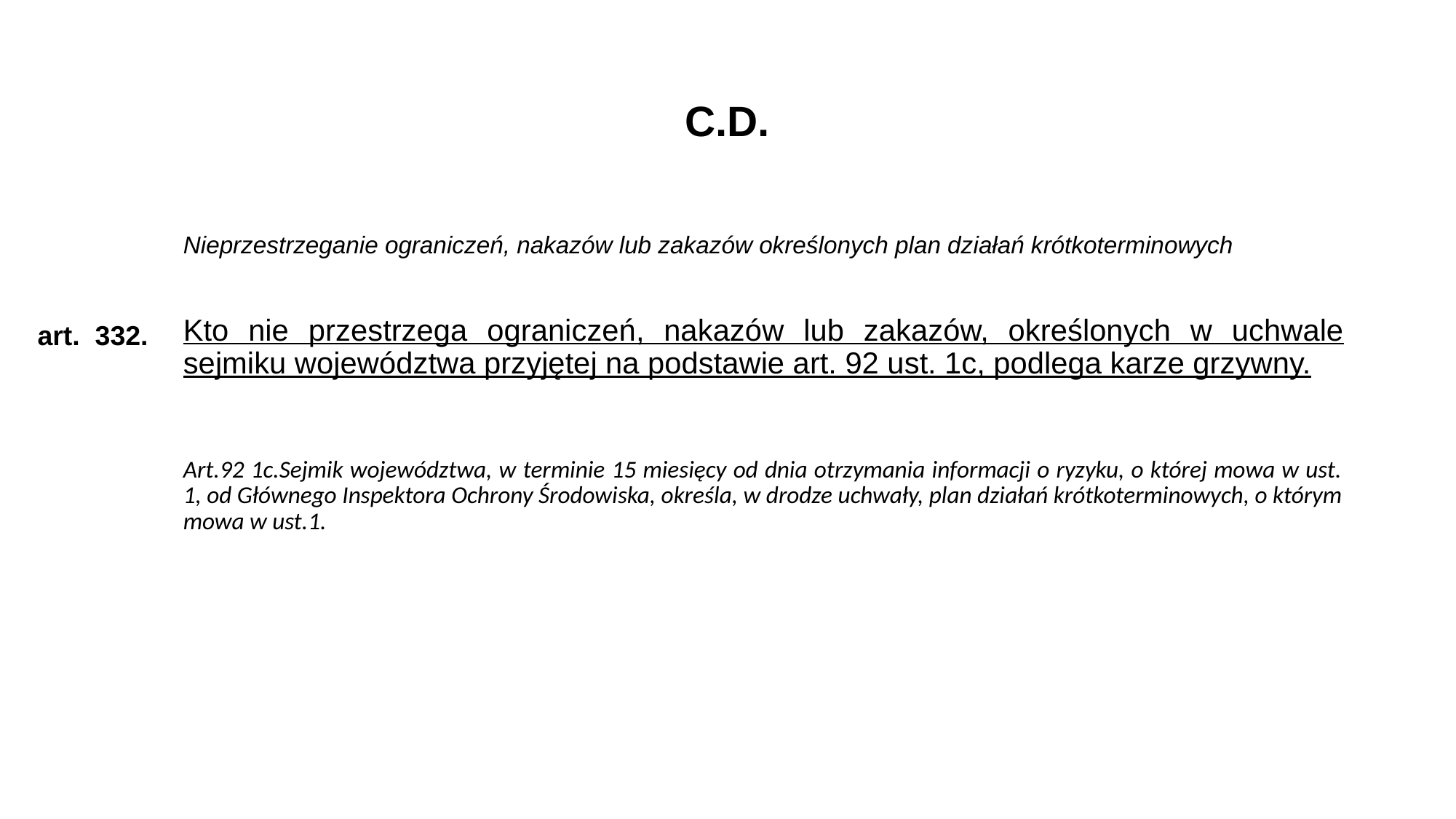

# C.D.
Nieprzestrzeganie ograniczeń, nakazów lub zakazów określonych plan działań krótkoterminowych

Kto nie przestrzega ograniczeń, nakazów lub zakazów, określonych w uchwale sejmiku województwa przyjętej na podstawie art. 92 ust. 1c, podlega karze grzywny.

Art.92 1c.Sejmik województwa, w terminie 15 miesięcy od dnia otrzymania informacji o ryzyku, o której mowa w ust. 1, od Głównego Inspektora Ochrony Środowiska, określa, w drodze uchwały, plan działań krótkoterminowych, o którym mowa w ust.1.
art.  332.